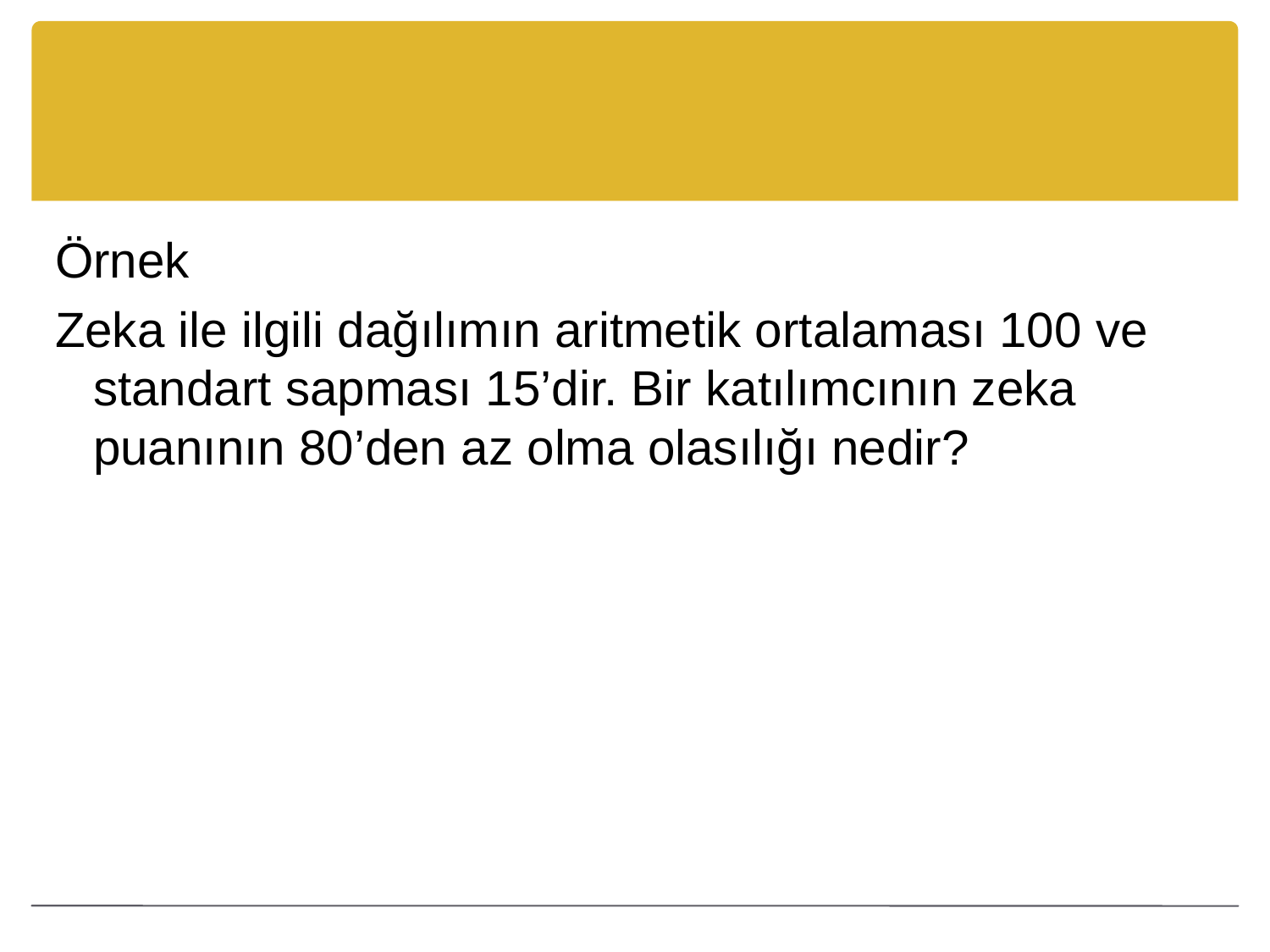

#
Örnek
Zeka ile ilgili dağılımın aritmetik ortalaması 100 ve standart sapması 15’dir. Bir katılımcının zeka puanının 80’den az olma olasılığı nedir?